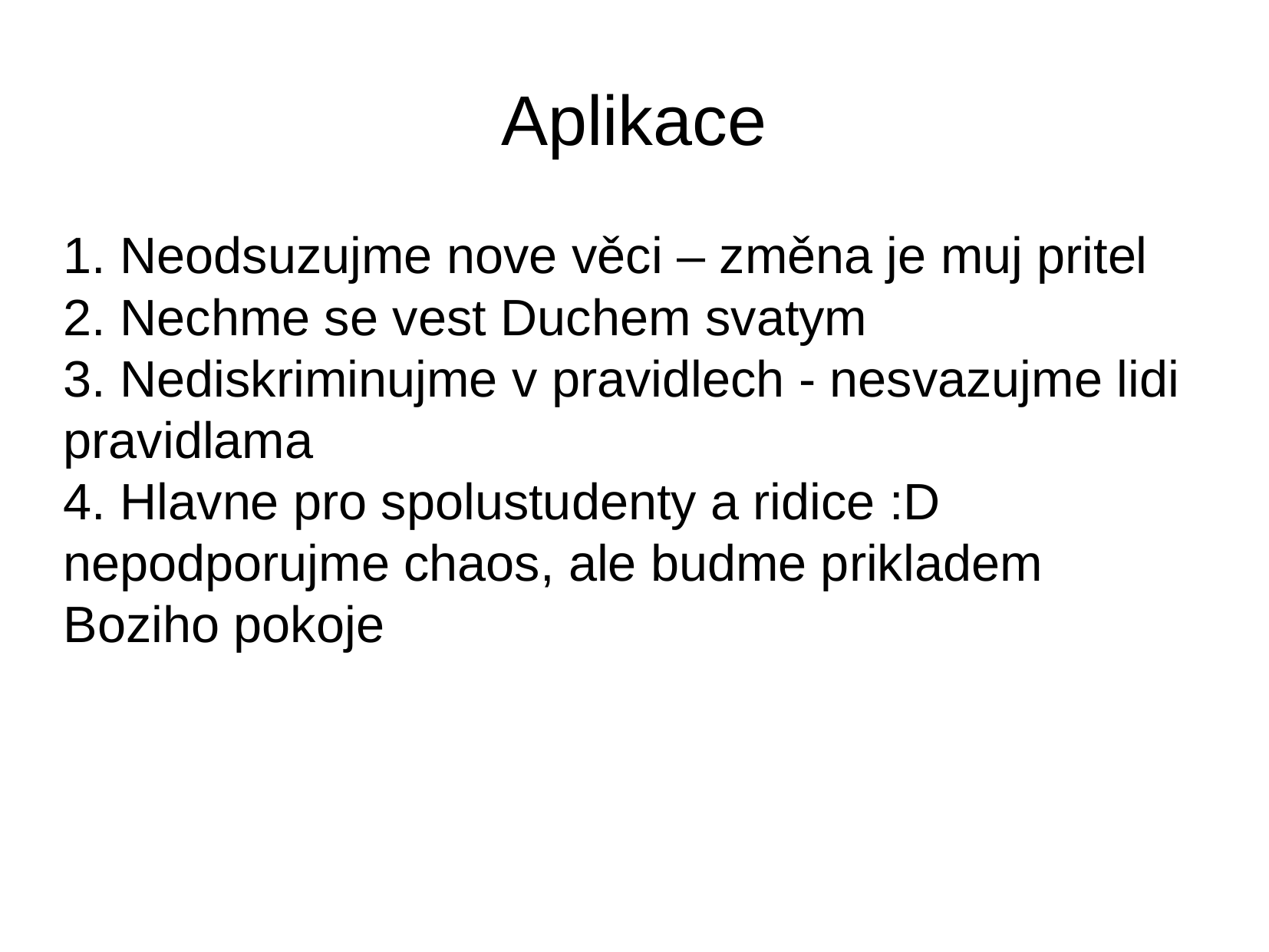

Aplikace
1. Neodsuzujme nove věci – změna je muj pritel
2. Nechme se vest Duchem svatym
3. Nediskriminujme v pravidlech - nesvazujme lidi pravidlama
4. Hlavne pro spolustudenty a ridice :D nepodporujme chaos, ale budme prikladem Boziho pokoje